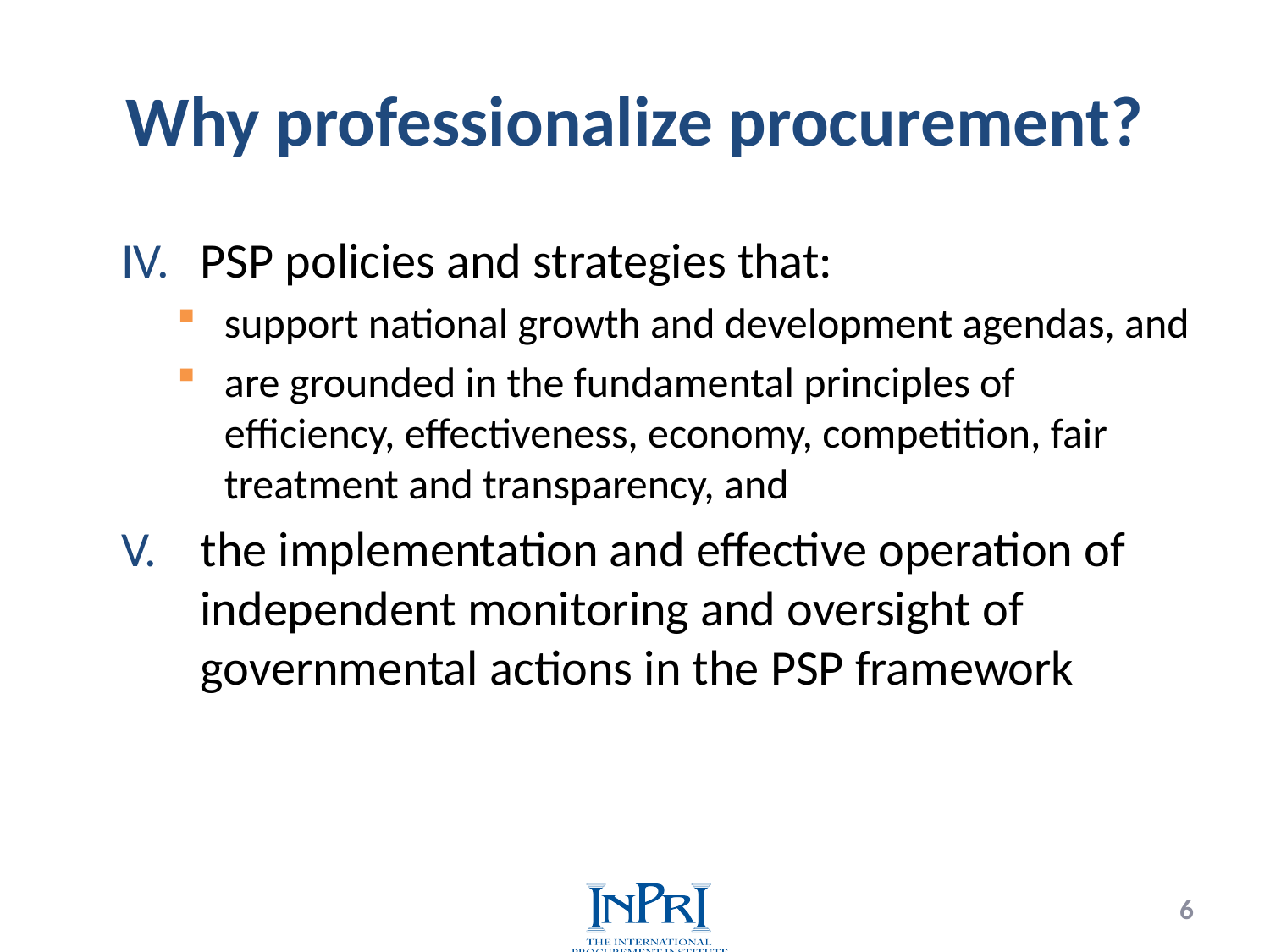

# Why professionalize procurement?
PSP policies and strategies that:
support national growth and development agendas, and
are grounded in the fundamental principles of efficiency, effectiveness, economy, competition, fair treatment and transparency, and
the implementation and effective operation of independent monitoring and oversight of governmental actions in the PSP framework
6